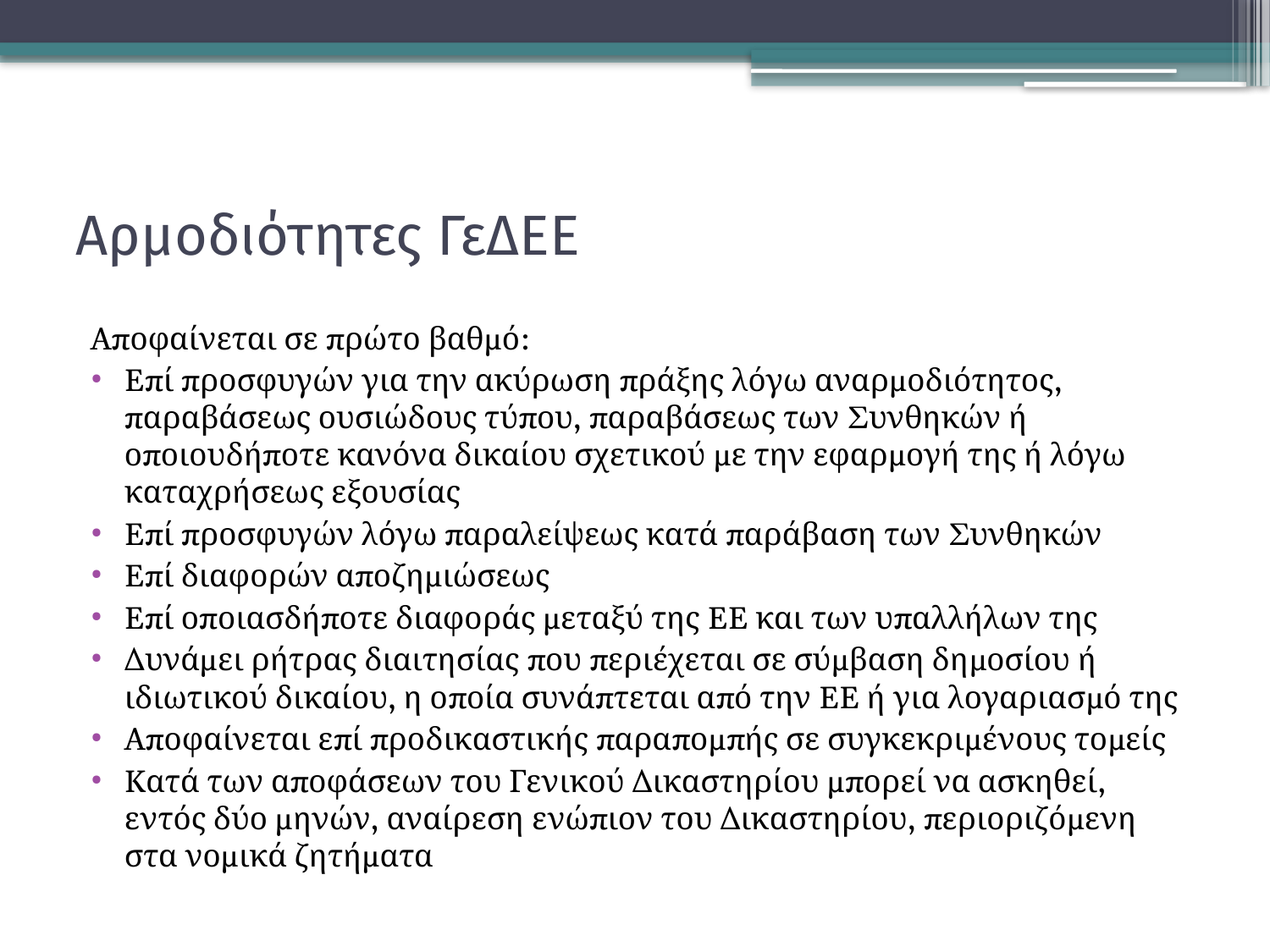

# Αρμοδιότητες ΓεΔΕΕ
Αποφαίνεται σε πρώτο βαθμό:
Επί προσφυγών για την ακύρωση πράξης λόγω αναρμοδιότητος, παραβάσεως ουσιώδους τύπου, παραβάσεως των Συνθηκών ή οποιουδήποτε κανόνα δικαίου σχετικού με την εφαρμογή της ή λόγω καταχρήσεως εξουσίας
Επί προσφυγών λόγω παραλείψεως κατά παράβαση των Συνθηκών
Επί διαφορών αποζημιώσεως
Επί οποιασδήποτε διαφοράς μεταξύ της ΕΕ και των υπαλλήλων της
Δυνάμει ρήτρας διαιτησίας που περιέχεται σε σύμβαση δημοσίου ή ιδιωτικού δικαίου, η οποία συνάπτεται από την ΕΕ ή για λογαριασμό της
Αποφαίνεται επί προδικαστικής παραπομπής σε συγκεκριμένους τομείς
Κατά των αποφάσεων του Γενικού Δικαστηρίου μπορεί να ασκηθεί, εντός δύο μηνών, αναίρεση ενώπιον του Δικαστηρίου, περιοριζόμενη στα νομικά ζητήματα